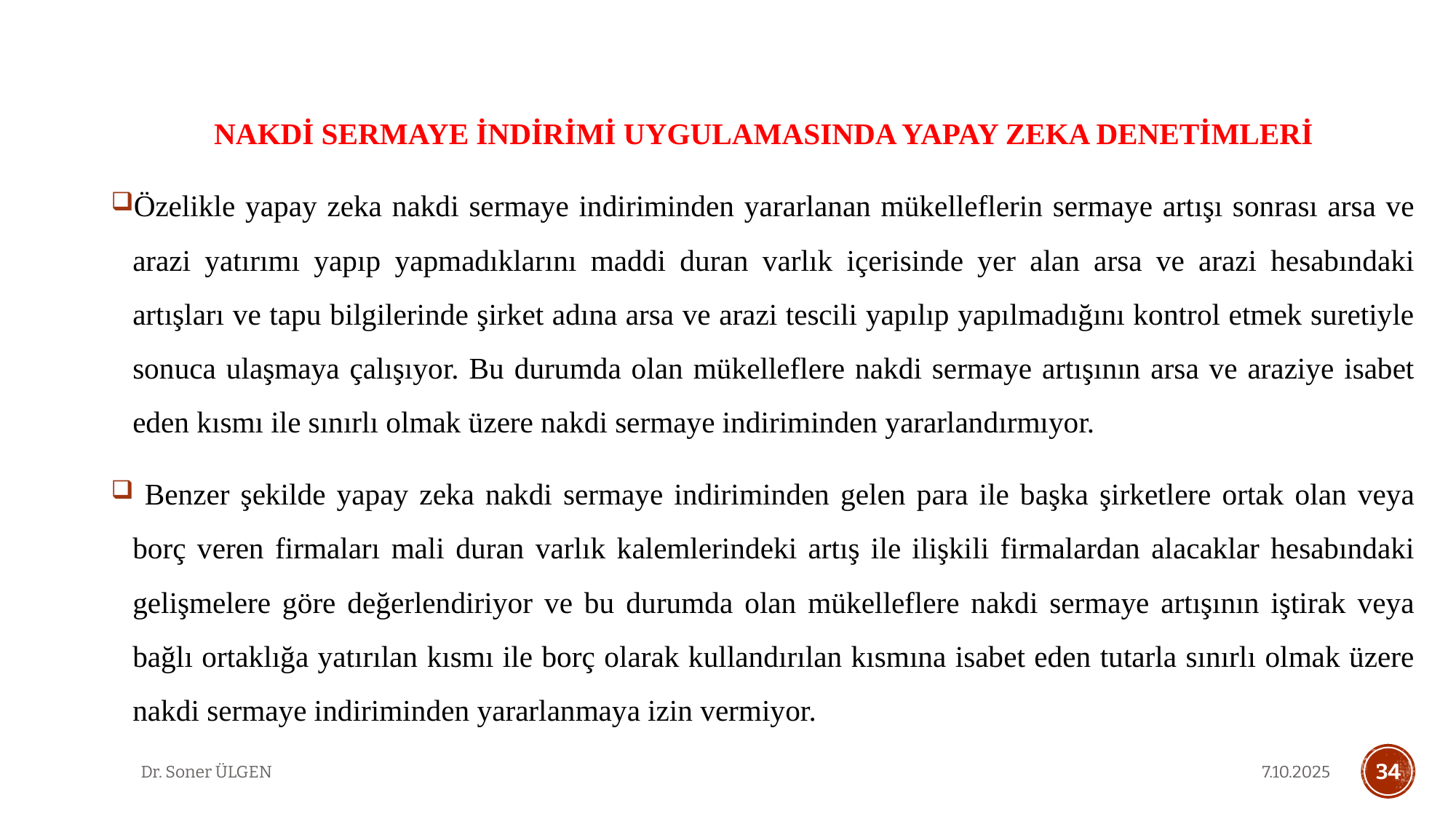

NAKDİ SERMAYE İNDİRİMİ UYGULAMASINDA YAPAY ZEKA DENETİMLERİ
Özelikle yapay zeka nakdi sermaye indiriminden yararlanan mükelleflerin sermaye artışı sonrası arsa ve arazi yatırımı yapıp yapmadıklarını maddi duran varlık içerisinde yer alan arsa ve arazi hesabındaki artışları ve tapu bilgilerinde şirket adına arsa ve arazi tescili yapılıp yapılmadığını kontrol etmek suretiyle sonuca ulaşmaya çalışıyor. Bu durumda olan mükelleflere nakdi sermaye artışının arsa ve araziye isabet eden kısmı ile sınırlı olmak üzere nakdi sermaye indiriminden yararlandırmıyor.
 Benzer şekilde yapay zeka nakdi sermaye indiriminden gelen para ile başka şirketlere ortak olan veya borç veren firmaları mali duran varlık kalemlerindeki artış ile ilişkili firmalardan alacaklar hesabındaki gelişmelere göre değerlendiriyor ve bu durumda olan mükelleflere nakdi sermaye artışının iştirak veya bağlı ortaklığa yatırılan kısmı ile borç olarak kullandırılan kısmına isabet eden tutarla sınırlı olmak üzere nakdi sermaye indiriminden yararlanmaya izin vermiyor.
Dr. Soner ÜLGEN
7.10.2025
34